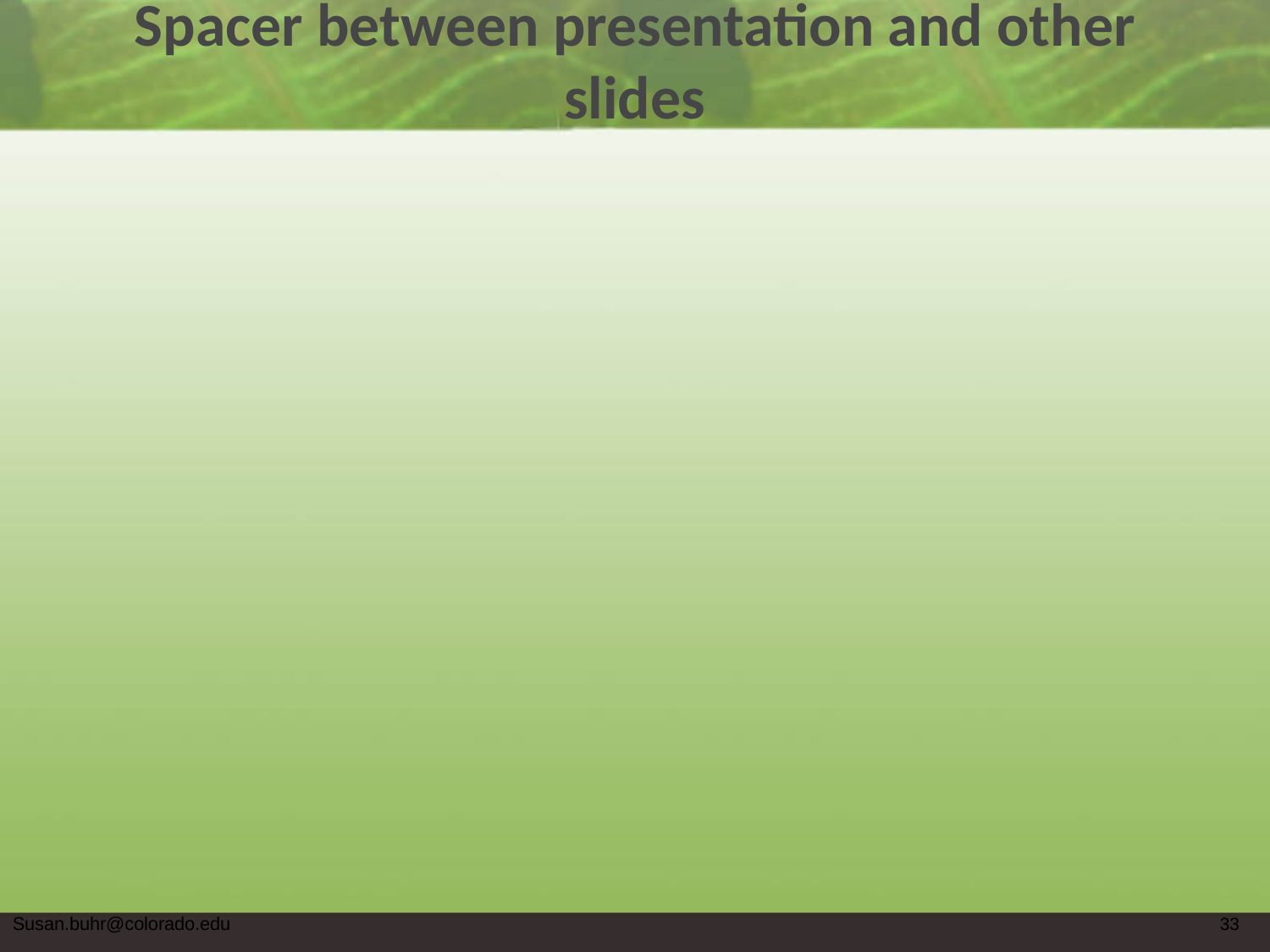

# Spacer between presentation and other slides

Susan.buhr@colorado.edu
33